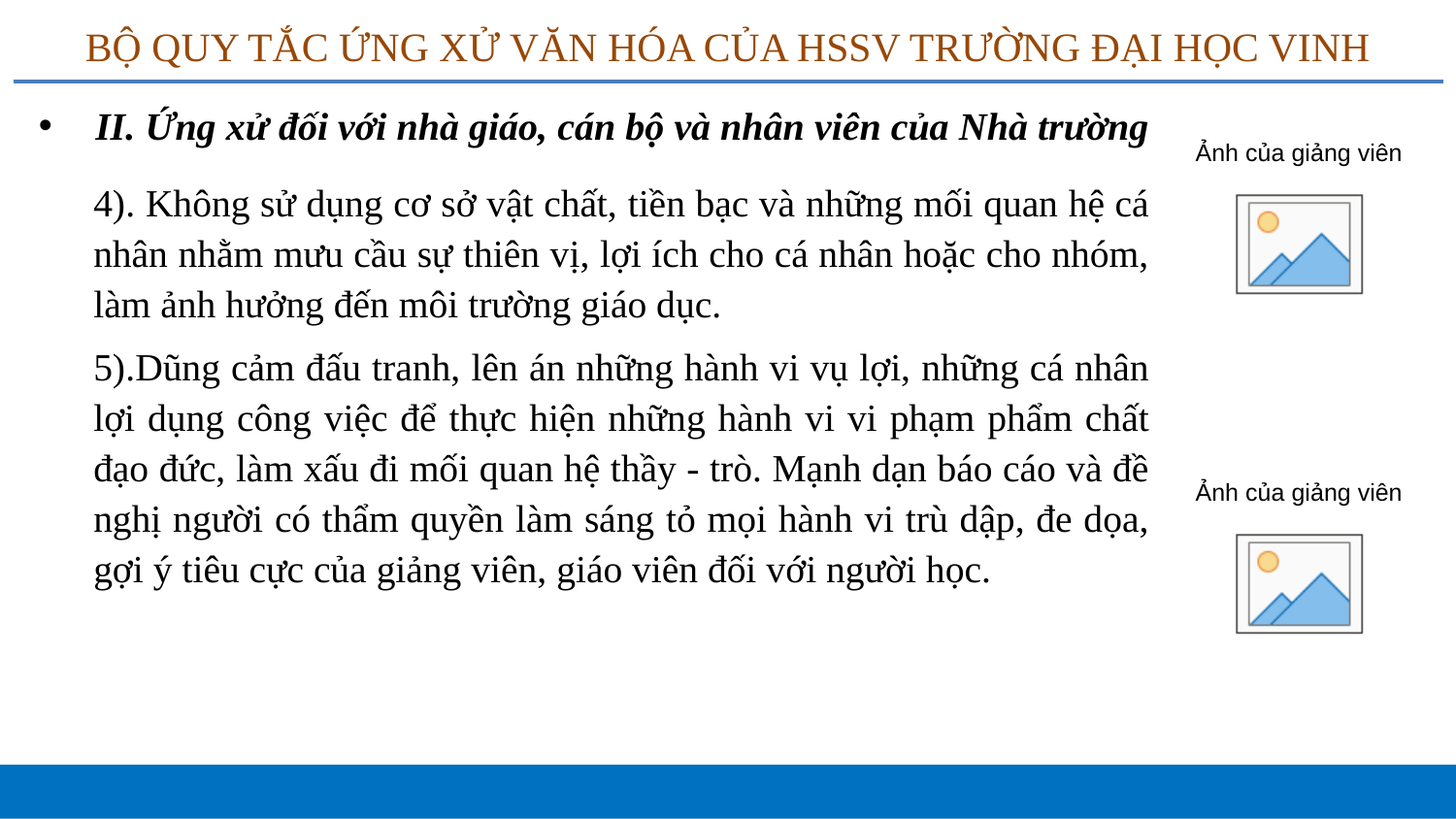

# BỘ QUY TẮC ỨNG XỬ VĂN HÓA CỦA HSSV TRƯỜNG ĐẠI HỌC VINH
II. Ứng xử đối với nhà giáo, cán bộ và nhân viên của Nhà trường

4). Không sử dụng cơ sở vật chất, tiền bạc và những mối quan hệ cá nhân nhằm mưu cầu sự thiên vị, lợi ích cho cá nhân hoặc cho nhóm, làm ảnh hưởng đến môi trường giáo dục.
5).Dũng cảm đấu tranh, lên án những hành vi vụ lợi, những cá nhân lợi dụng công việc để thực hiện những hành vi vi phạm phẩm chất đạo đức, làm xấu đi mối quan hệ thầy - trò. Mạnh dạn báo cáo và đề nghị người có thẩm quyền làm sáng tỏ mọi hành vi trù dập, đe dọa, gợi ý tiêu cực của giảng viên, giáo viên đối với người học.